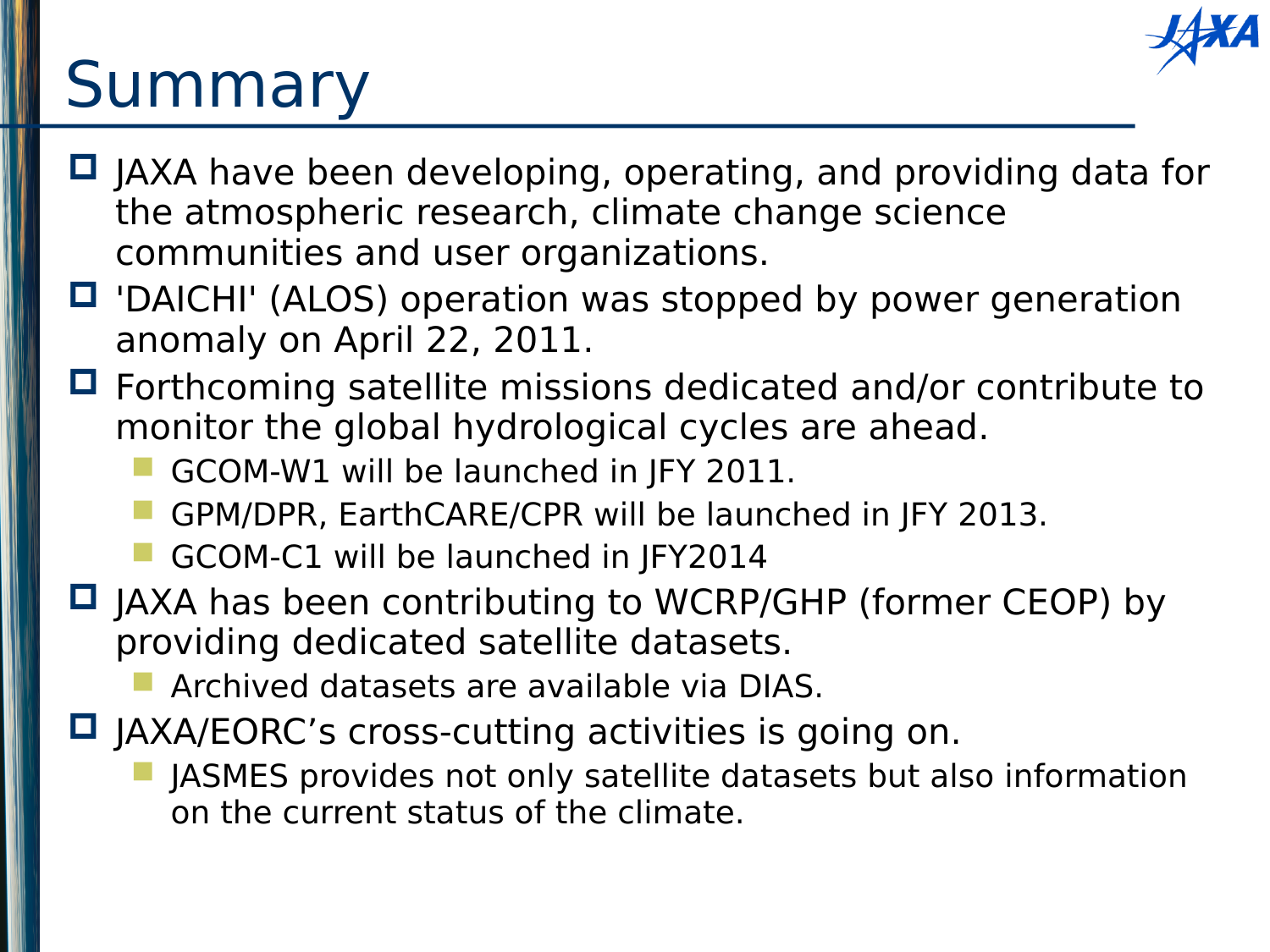

# Summary
JAXA have been developing, operating, and providing data for the atmospheric research, climate change science communities and user organizations.
'DAICHI' (ALOS) operation was stopped by power generation anomaly on April 22, 2011.
Forthcoming satellite missions dedicated and/or contribute to monitor the global hydrological cycles are ahead.
GCOM-W1 will be launched in JFY 2011.
GPM/DPR, EarthCARE/CPR will be launched in JFY 2013.
GCOM-C1 will be launched in JFY2014
JAXA has been contributing to WCRP/GHP (former CEOP) by providing dedicated satellite datasets.
Archived datasets are available via DIAS.
JAXA/EORC’s cross-cutting activities is going on.
JASMES provides not only satellite datasets but also information on the current status of the climate.